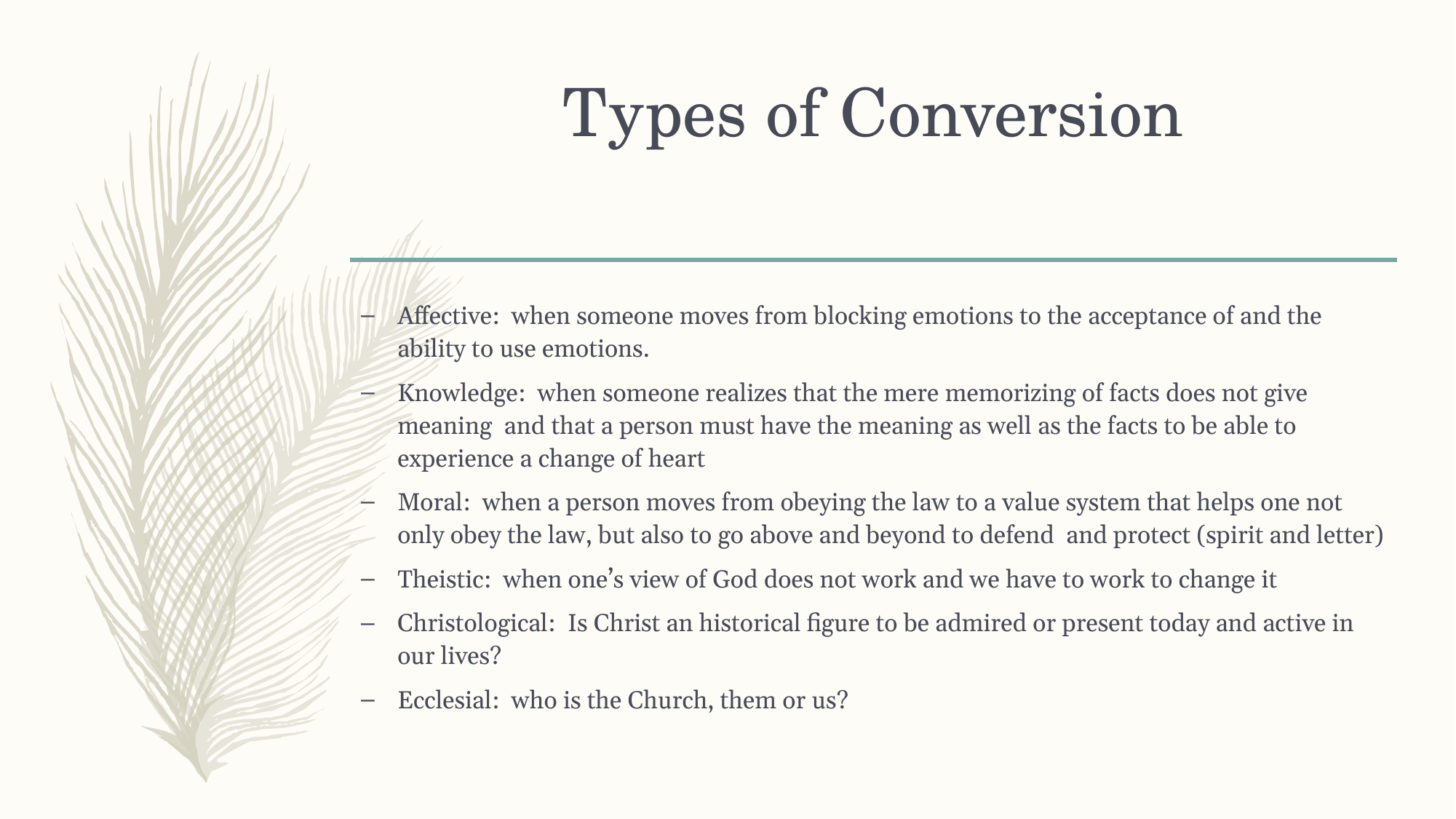

# Types of Conversion
Affective:  when someone moves from blocking emotions to the acceptance of and the ability to use emotions.
Knowledge:  when someone realizes that the mere memorizing of facts does not give meaning  and that a person must have the meaning as well as the facts to be able to experience a change of heart
Moral:  when a person moves from obeying the law to a value system that helps one not only obey the law, but also to go above and beyond to defend  and protect (spirit and letter)
Theistic:  when one’s view of God does not work and we have to work to change it
Christological:  Is Christ an historical figure to be admired or present today and active in our lives?
Ecclesial:  who is the Church, them or us?